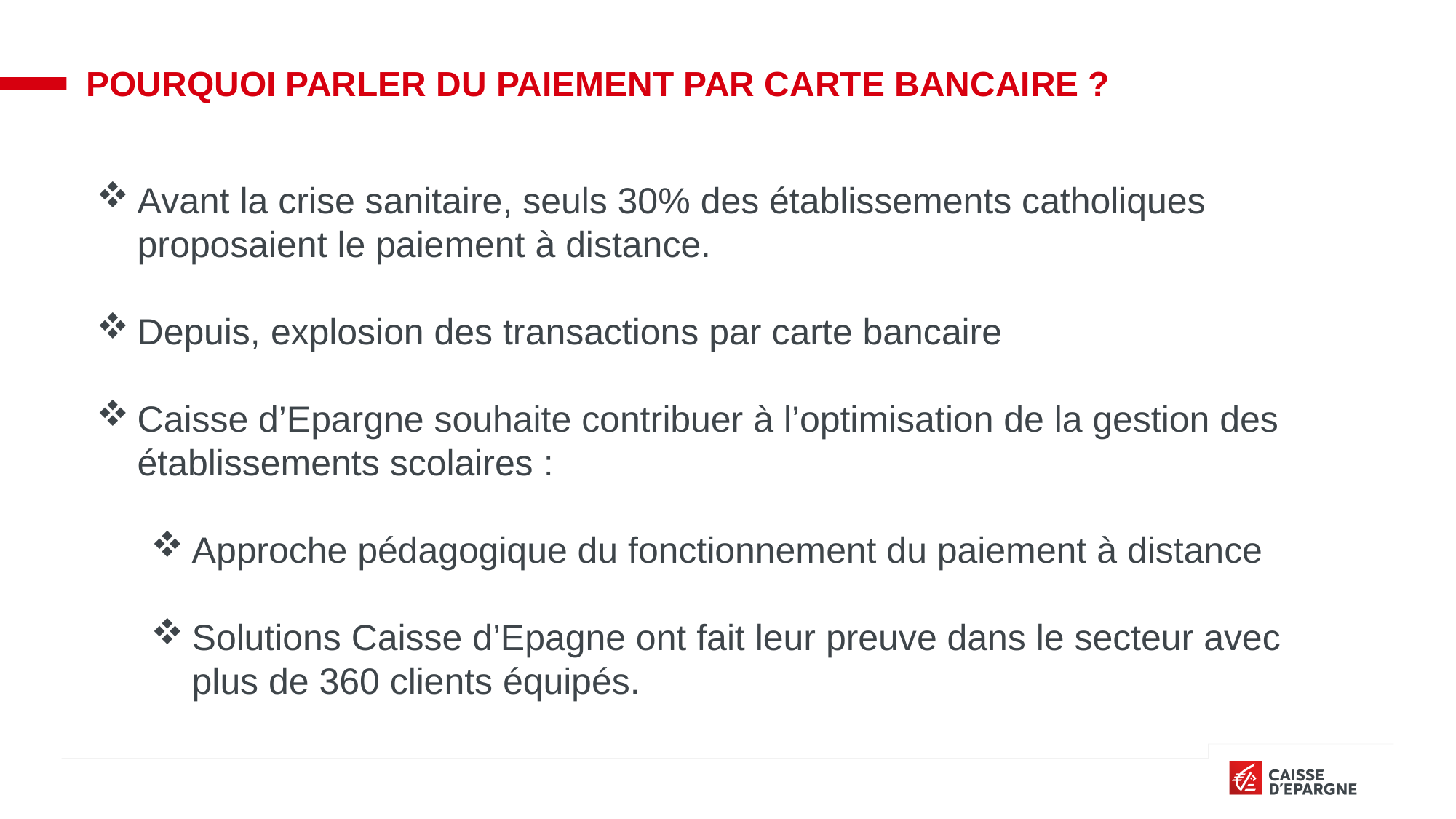

# Pourquoi parler du paiement par carte bancaire ?

Avant la crise sanitaire, seuls 30% des établissements catholiques proposaient le paiement à distance.

Depuis, explosion des transactions par carte bancaire

Caisse d’Epargne souhaite contribuer à l’optimisation de la gestion des établissements scolaires :

Approche pédagogique du fonctionnement du paiement à distance

Solutions Caisse d’Epagne ont fait leur preuve dans le secteur avec plus de 360 clients équipés.